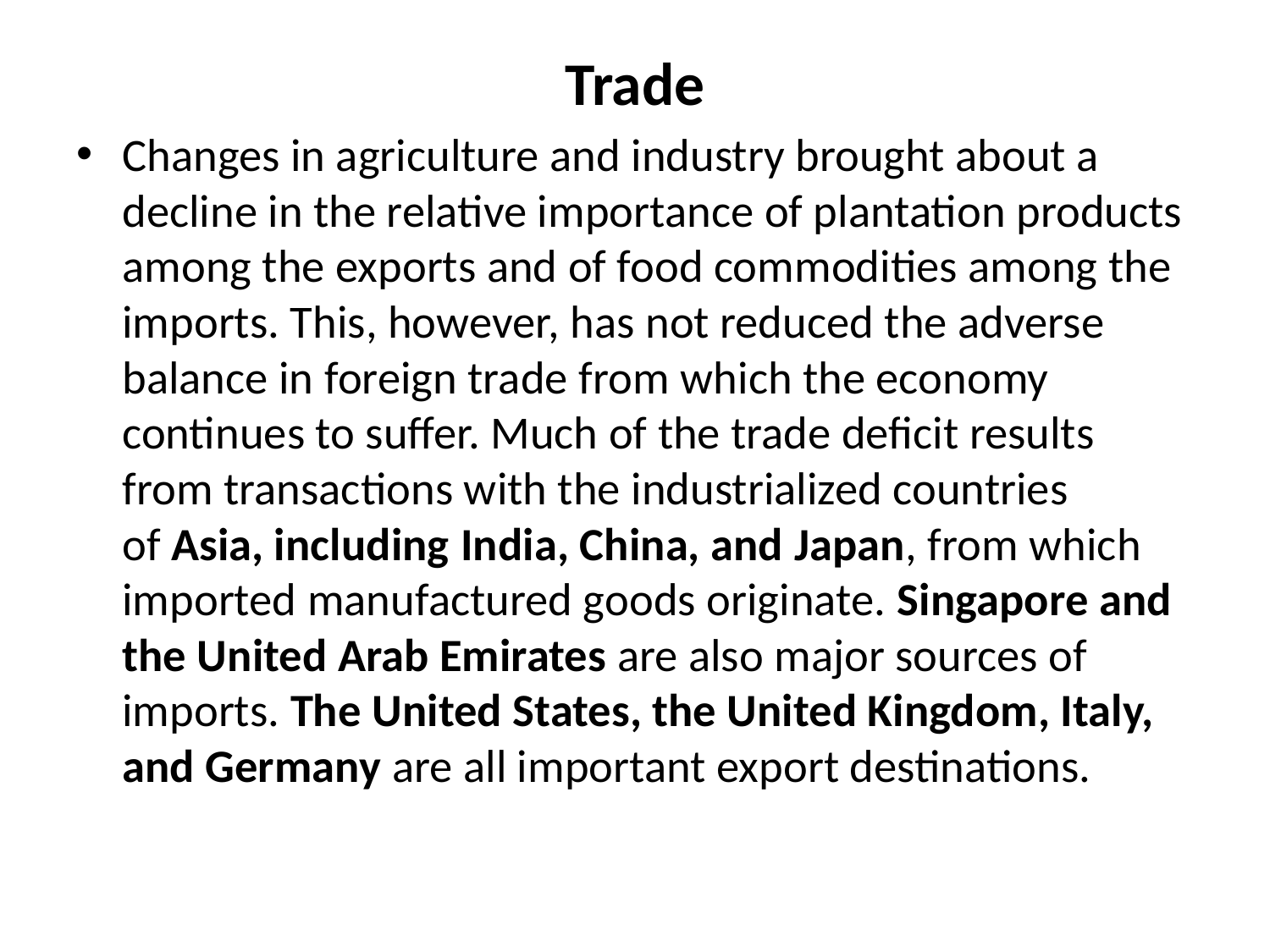

# Trade
Changes in agriculture and industry brought about a decline in the relative importance of plantation products among the exports and of food commodities among the imports. This, however, has not reduced the adverse balance in foreign trade from which the economy continues to suffer. Much of the trade deficit results from transactions with the industrialized countries of Asia, including India, China, and Japan, from which imported manufactured goods originate. Singapore and the United Arab Emirates are also major sources of imports. The United States, the United Kingdom, Italy, and Germany are all important export destinations.